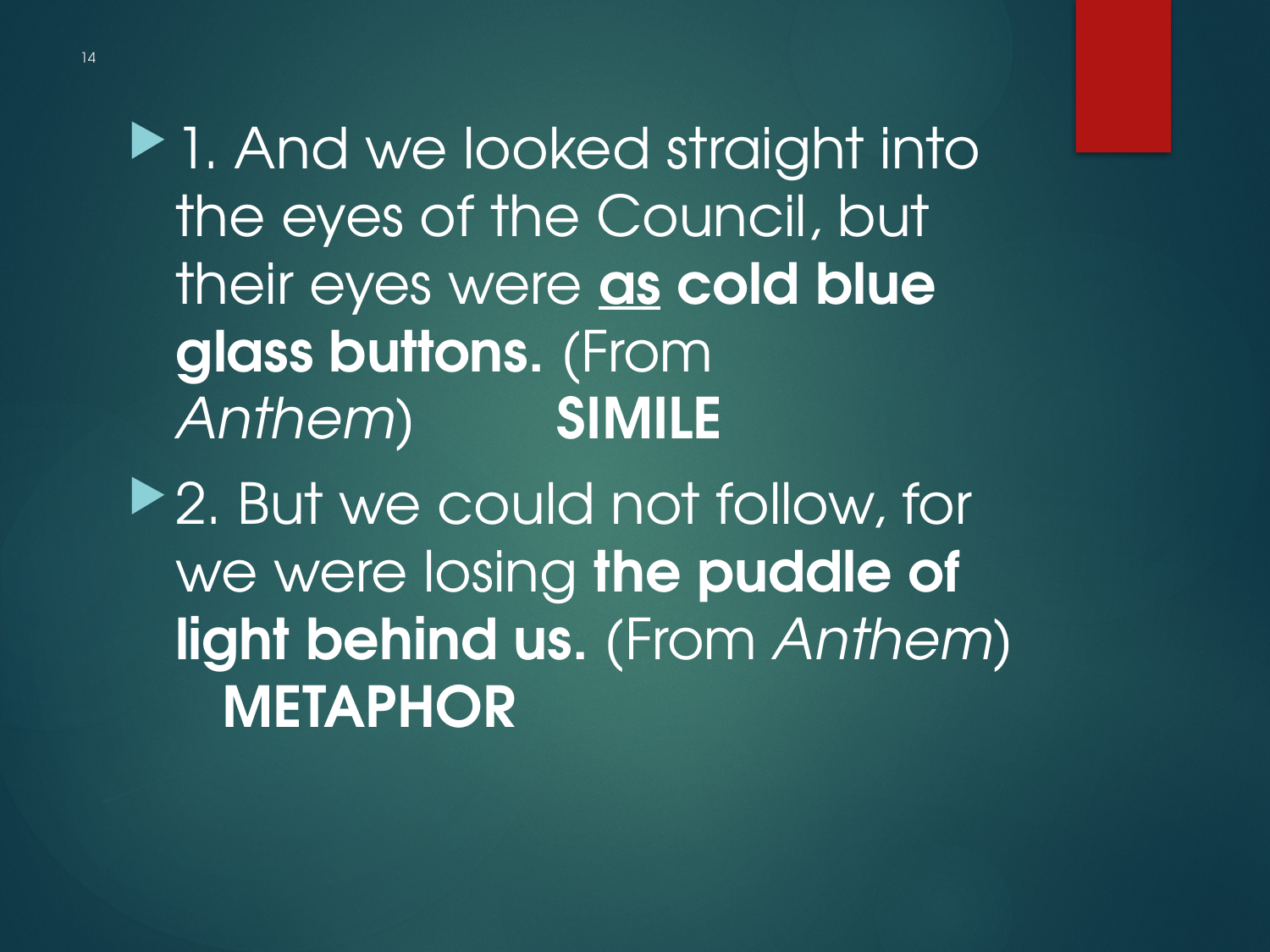

# 14
1. And we looked straight into the eyes of the Council, but their eyes were as cold blue glass buttons. (From 	Anthem)         SIMILE
2. But we could not follow, for we were losing the puddle of light behind us. (From Anthem)     METAPHOR